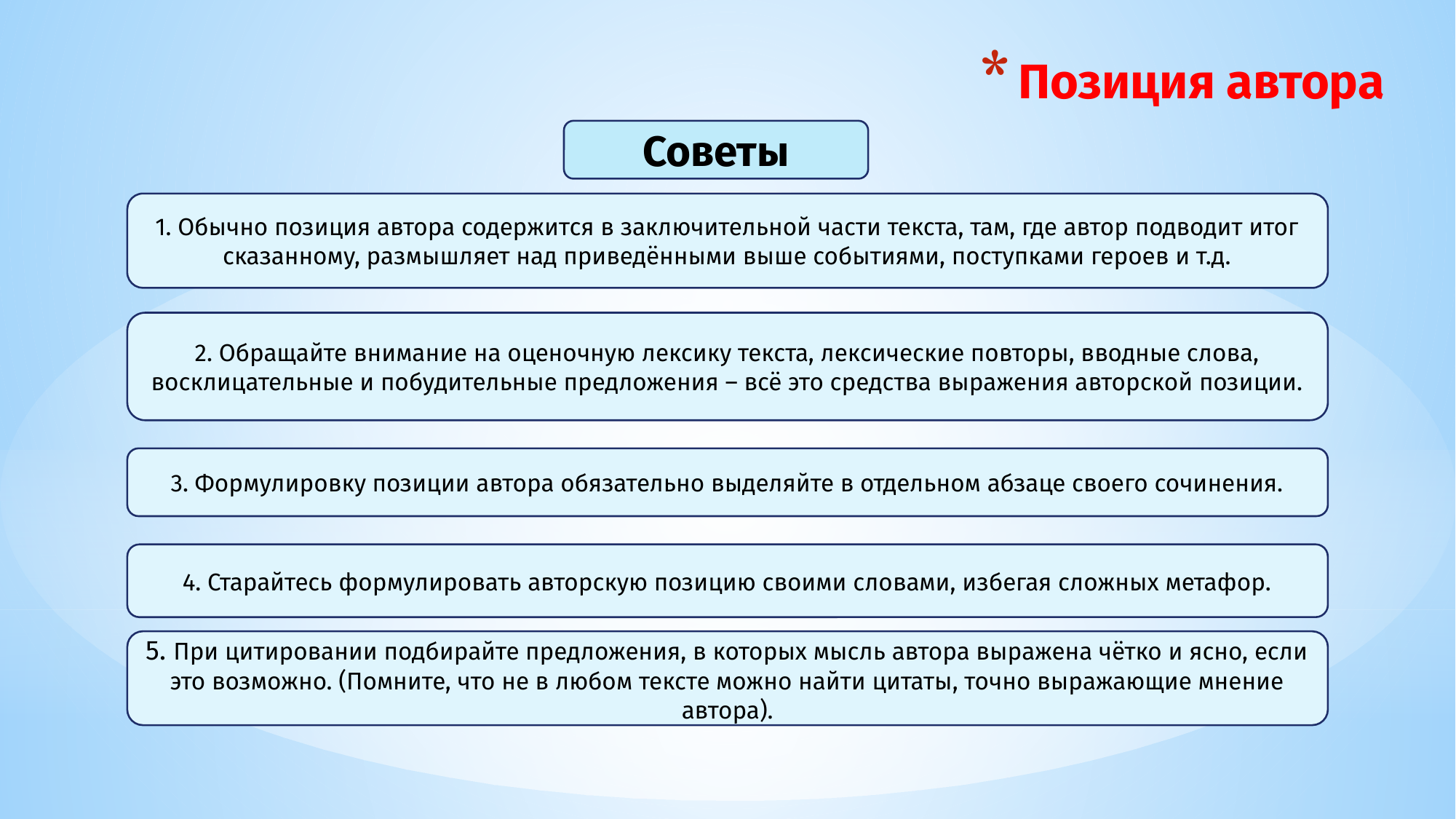

# Позиция автора
Советы
1. Обычно позиция автора содержится в заключительной части текста, там, где автор подводит итог сказанному, размышляет над приведёнными выше событиями, поступками героев и т.д.
2. Обращайте внимание на оценочную лексику текста, лексические повторы, вводные слова, восклицательные и побудительные предложения – всё это средства выражения авторской позиции.
3. Формулировку позиции автора обязательно выделяйте в отдельном абзаце своего сочинения.
4. Старайтесь формулировать авторскую позицию своими словами, избегая сложных метафор.
5. При цитировании подбирайте предложения, в которых мысль автора выражена чётко и ясно, если это возможно. (Помните, что не в любом тексте можно найти цитаты, точно выражающие мнение автора).